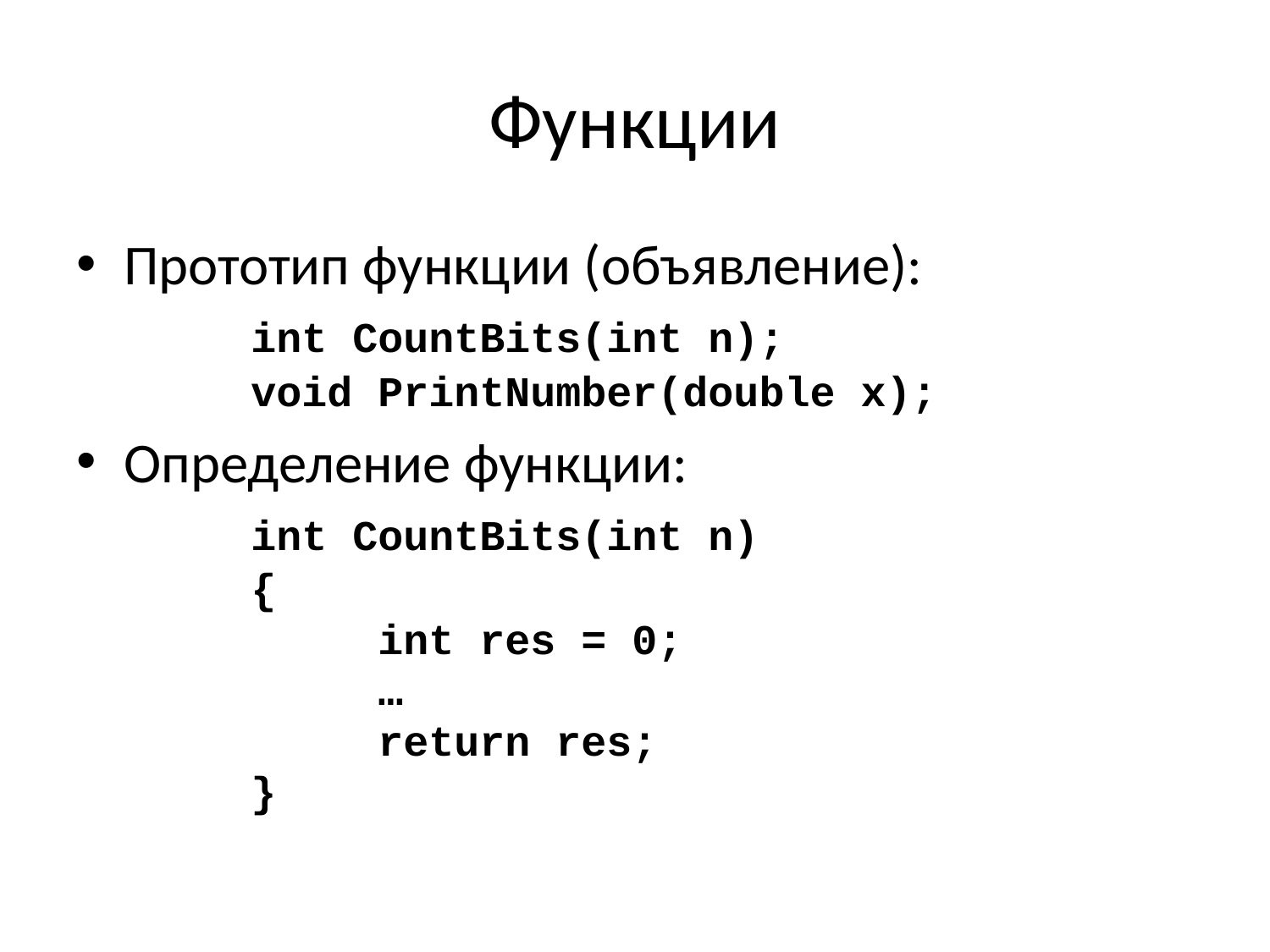

# Функции
Прототип функции (объявление):
	int CountBits(int n);
	void PrintNumber(double x);
Определение функции:
	int CountBits(int n)
	{
		int res = 0;
		…
		return res;
	}